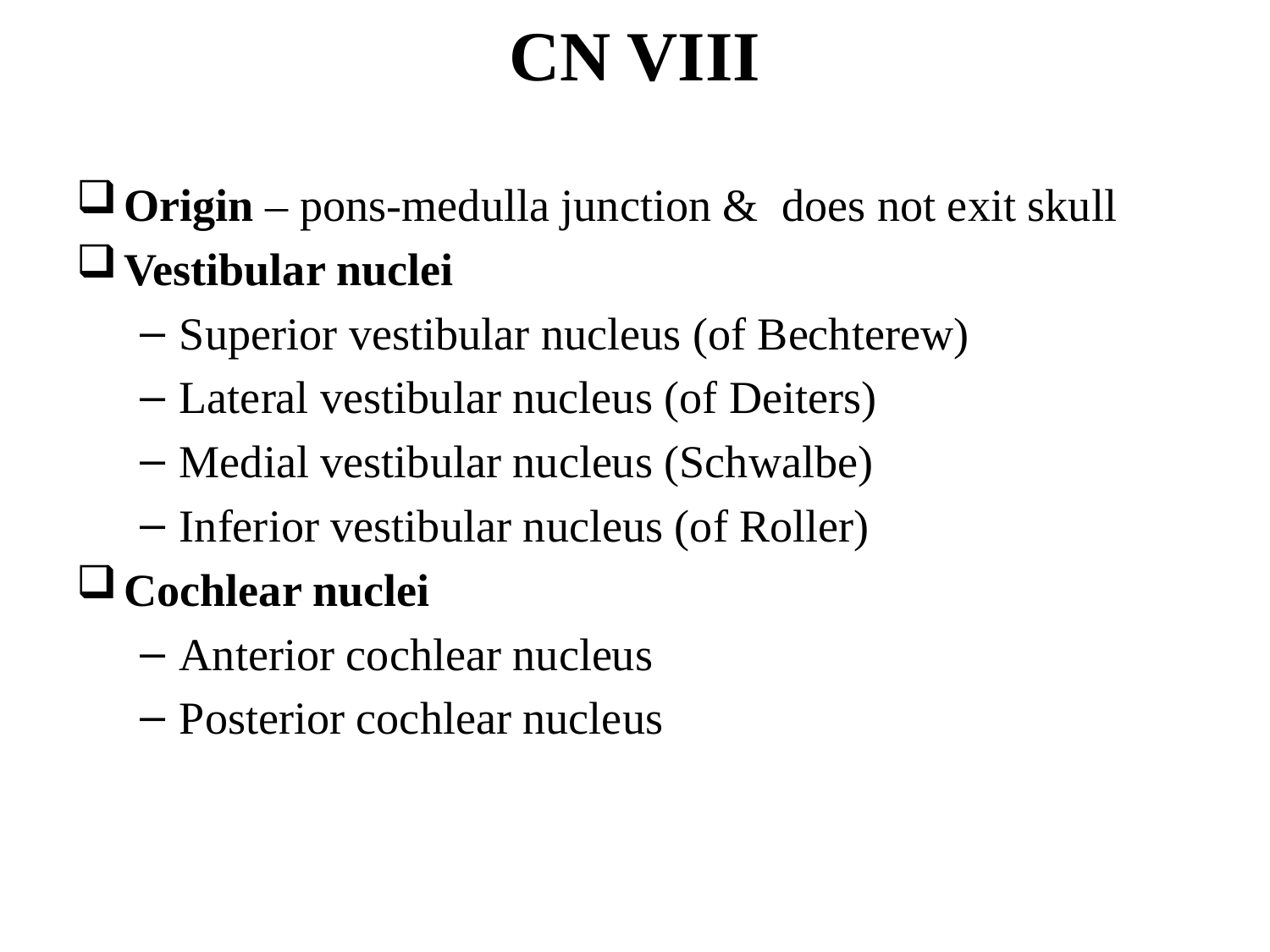

# CN VIII
Origin – pons-medulla junction &  does not exit skull
Vestibular nuclei
Superior vestibular nucleus (of Bechterew)
Lateral vestibular nucleus (of Deiters)
Medial vestibular nucleus (Schwalbe)
Inferior vestibular nucleus (of Roller)
Cochlear nuclei
Anterior cochlear nucleus
Posterior cochlear nucleus